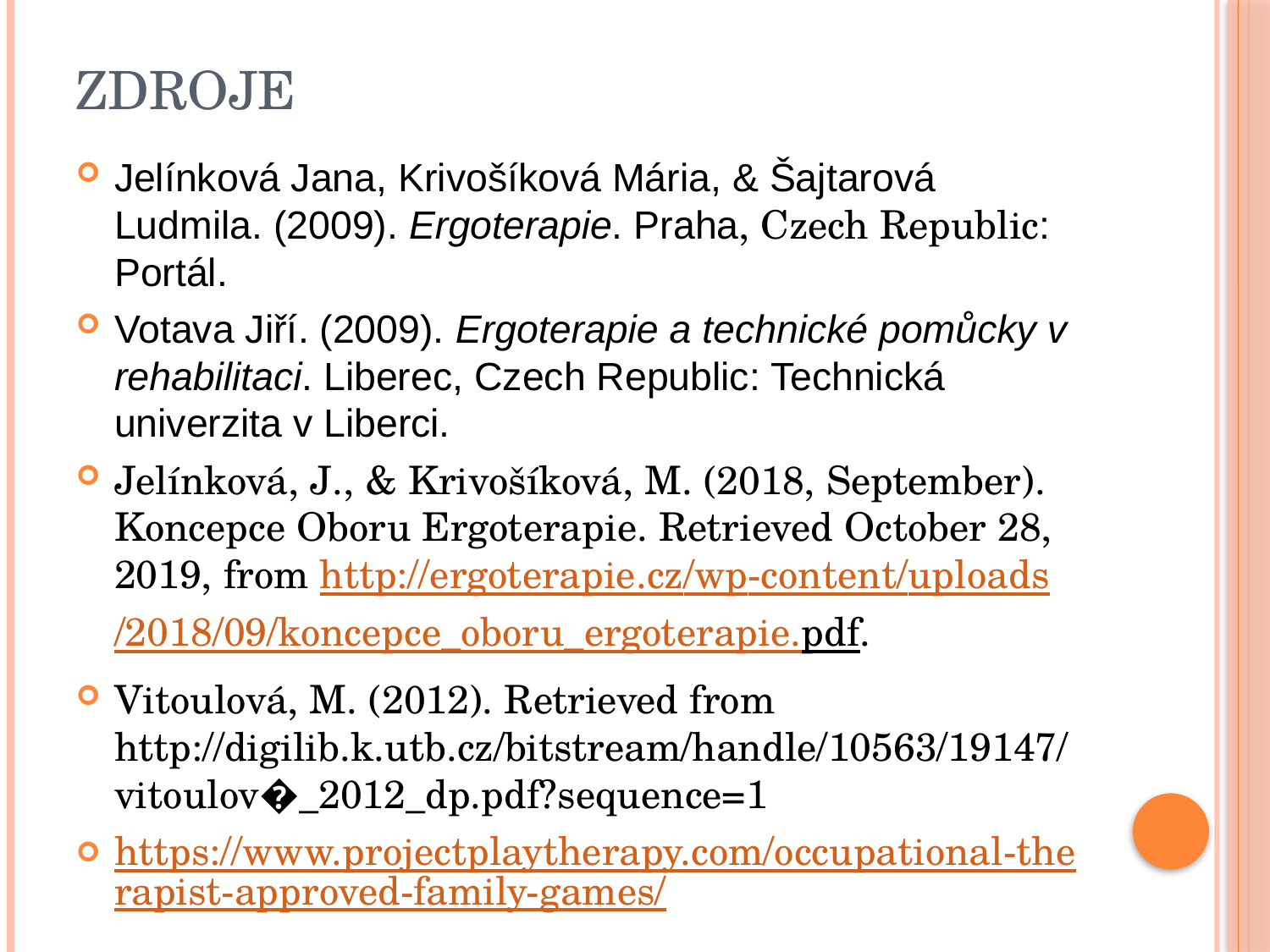

# ZDROJE
Jelínková Jana, Krivošíková Mária, & Šajtarová Ludmila. (2009). Ergoterapie. Praha, Czech Republic: Portál.
Votava Jiří. (2009). Ergoterapie a technické pomůcky v rehabilitaci. Liberec, Czech Republic: Technická univerzita v Liberci.
Jelínková, J., & Krivošíková, M. (2018, September). Koncepce Oboru Ergoterapie. Retrieved October 28, 2019, from http://ergoterapie.cz/wp-content/uploads/2018/09/koncepce_oboru_ergoterapie.pdf.
Vitoulová, M. (2012). Retrieved from http://digilib.k.utb.cz/bitstream/handle/10563/19147/vitoulov�_2012_dp.pdf?sequence=1
https://www.projectplaytherapy.com/occupational-therapist-approved-family-games/